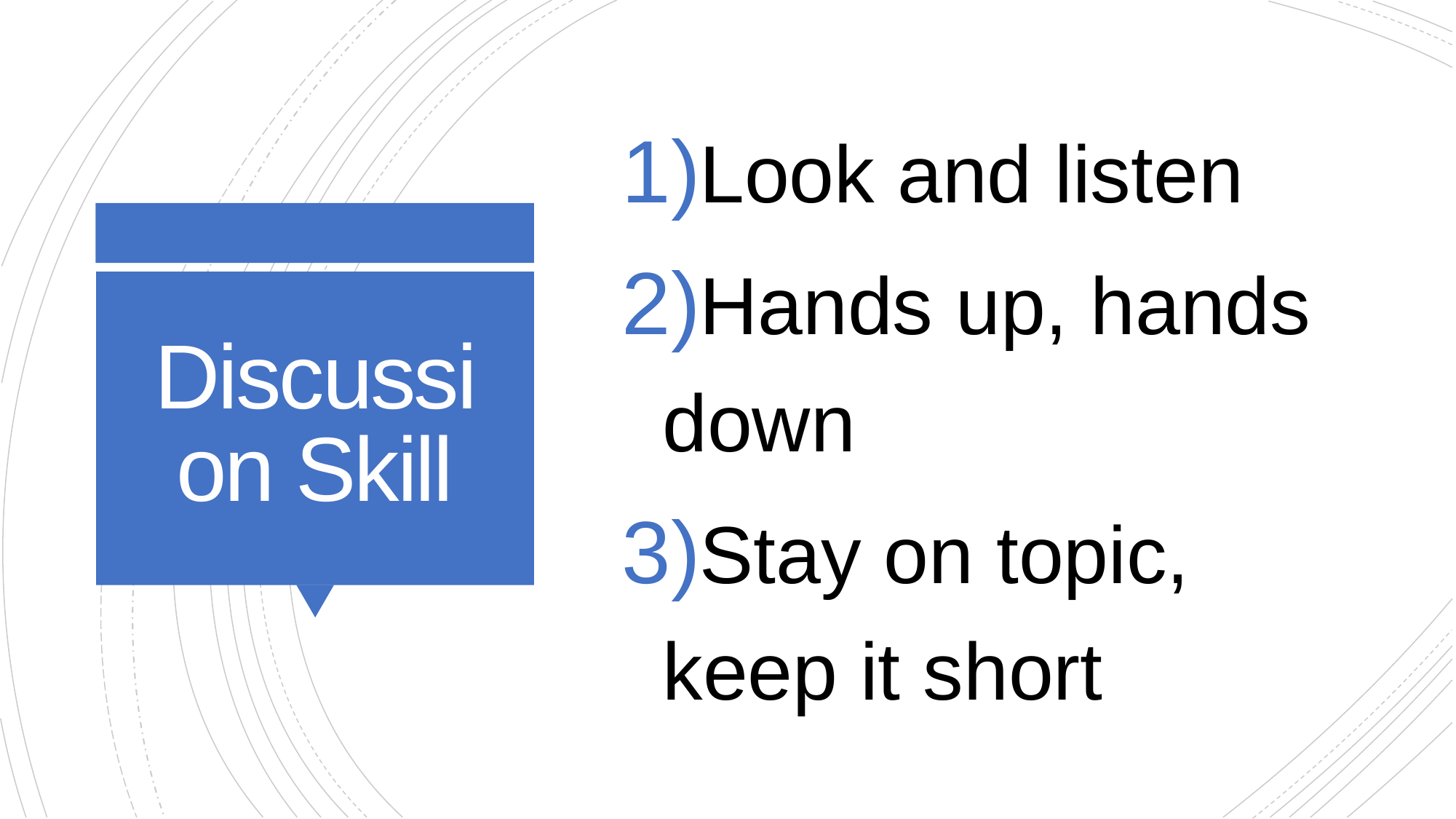

Look and listen
Hands up, hands down
Stay on topic, keep it short
# Discussion Skill